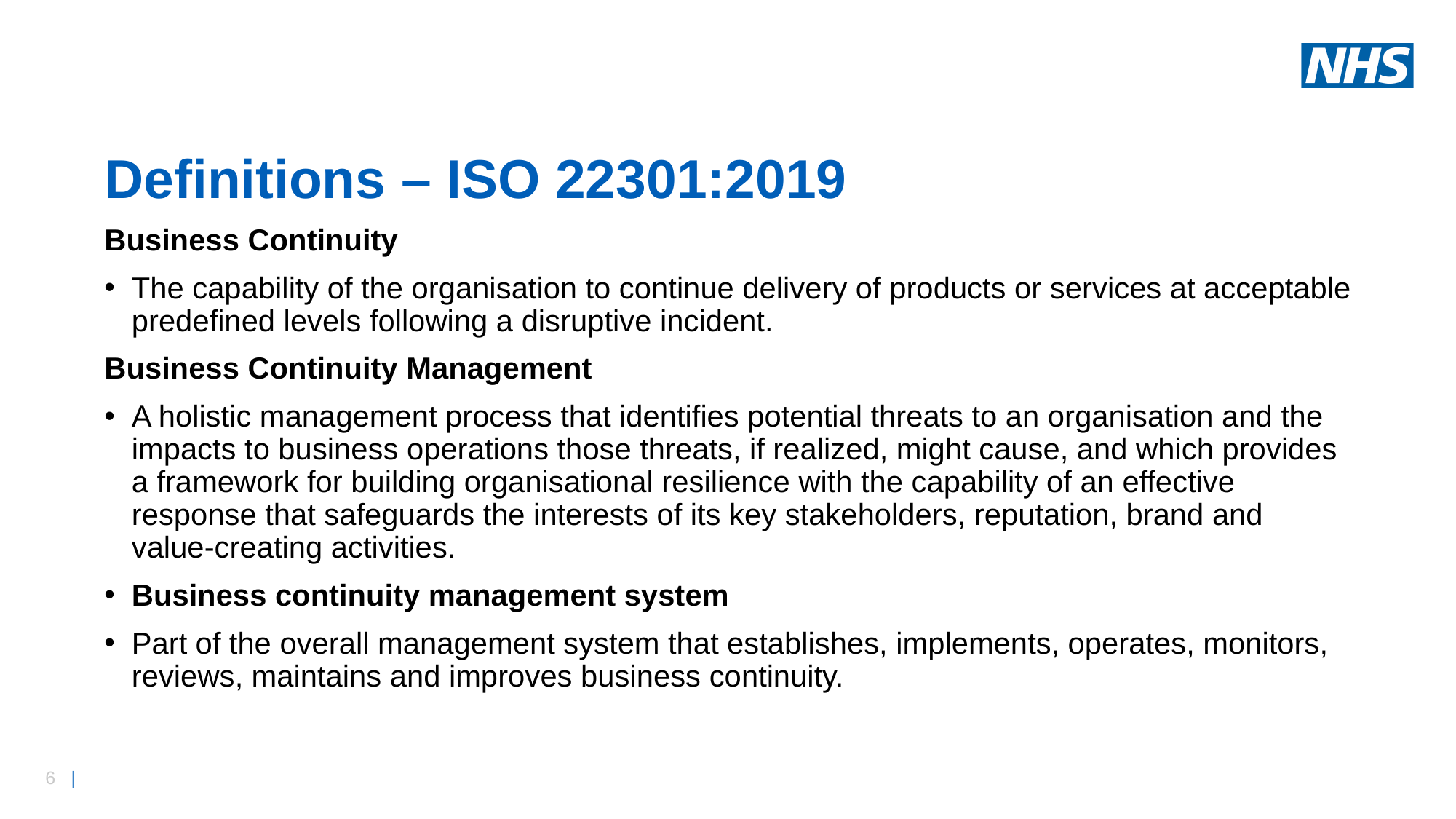

# Definitions – ISO 22301:2019
Business Continuity ​
The capability of the organisation to continue delivery of products or services at acceptable predefined levels following a disruptive incident.
Business Continuity Management
A holistic management process that identifies potential threats to an organisation and the impacts to business operations those threats, if realized, might cause, and which provides a framework for building organisational resilience with the capability of an effective response that safeguards the interests of its key stakeholders, reputation, brand and value-creating activities.
Business continuity management system​
Part of the overall management system that establishes, implements, operates, monitors, reviews, maintains and improves business continuity.